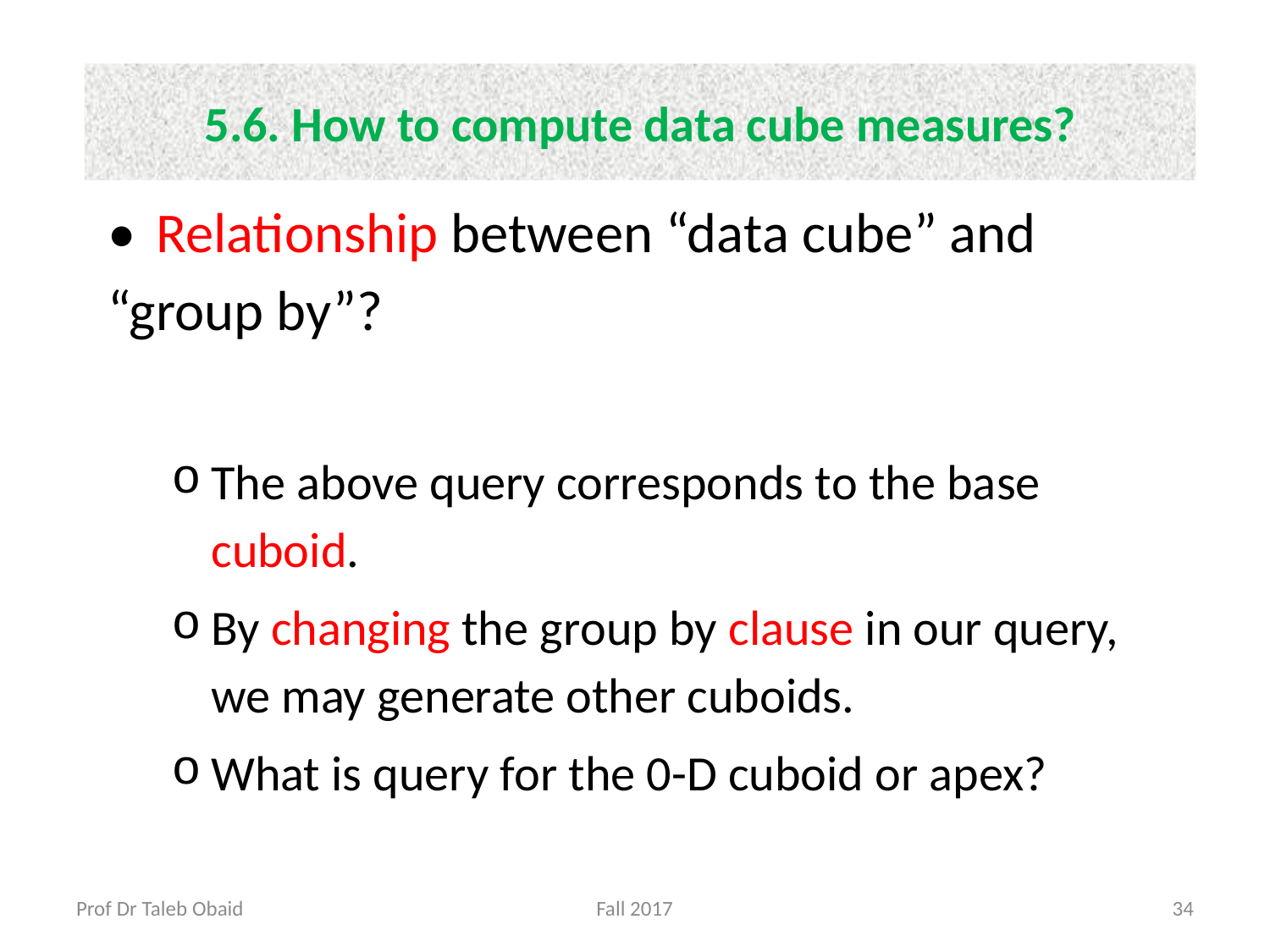

# 5.6. How to compute data cube measures?
• Relationship between “data cube” and “group by”?

The above query corresponds to the base cuboid.
By changing the group by clause in our query, we may generate other cuboids.
What is query for the 0-D cuboid or apex?

Prof Dr Taleb Obaid
Fall 2017
34